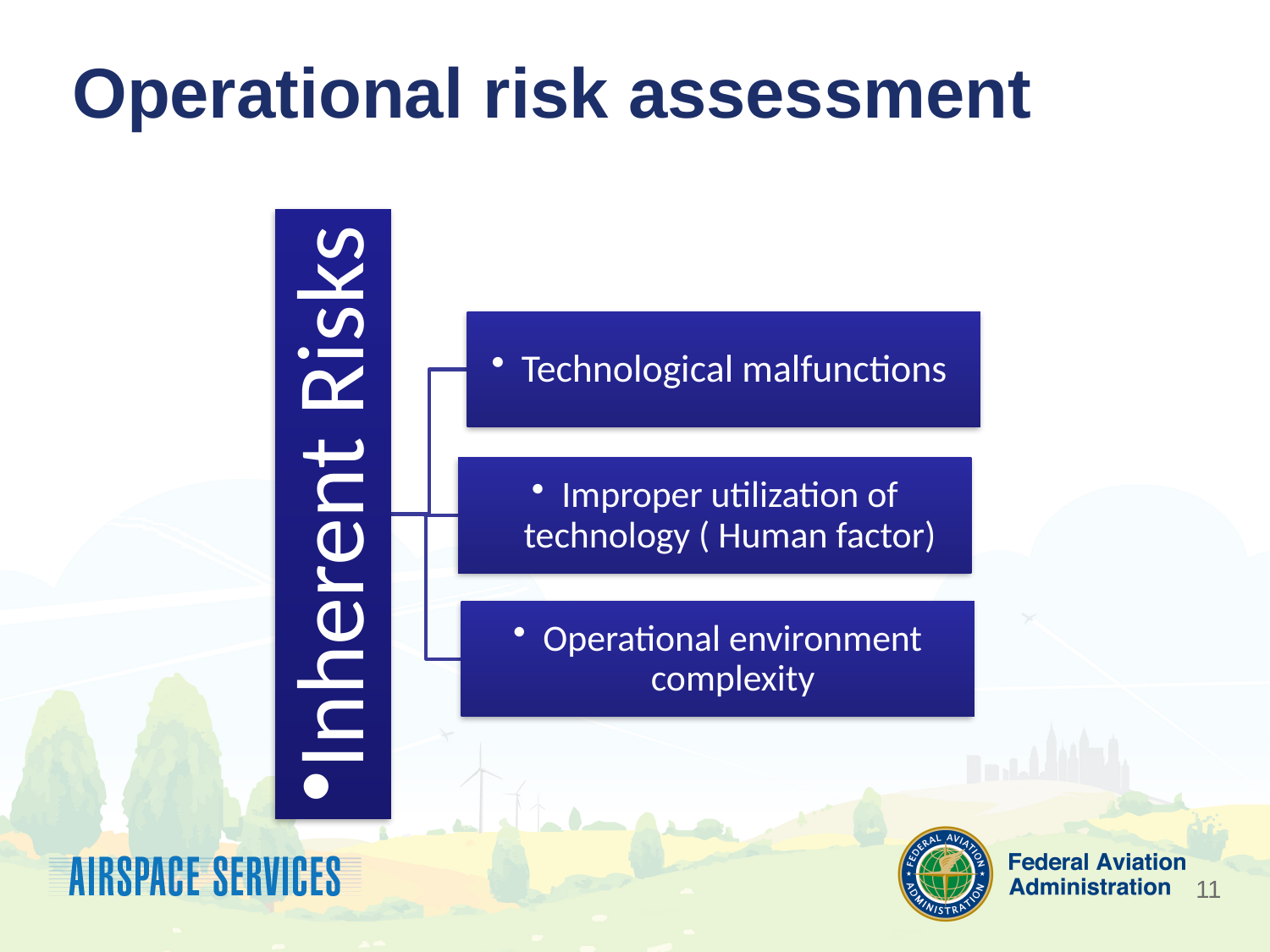

# Operational risk assessment

Inherent Risks
Technological malfunctions
Improper utilization of technology ( Human factor)
Operational environment complexity
11